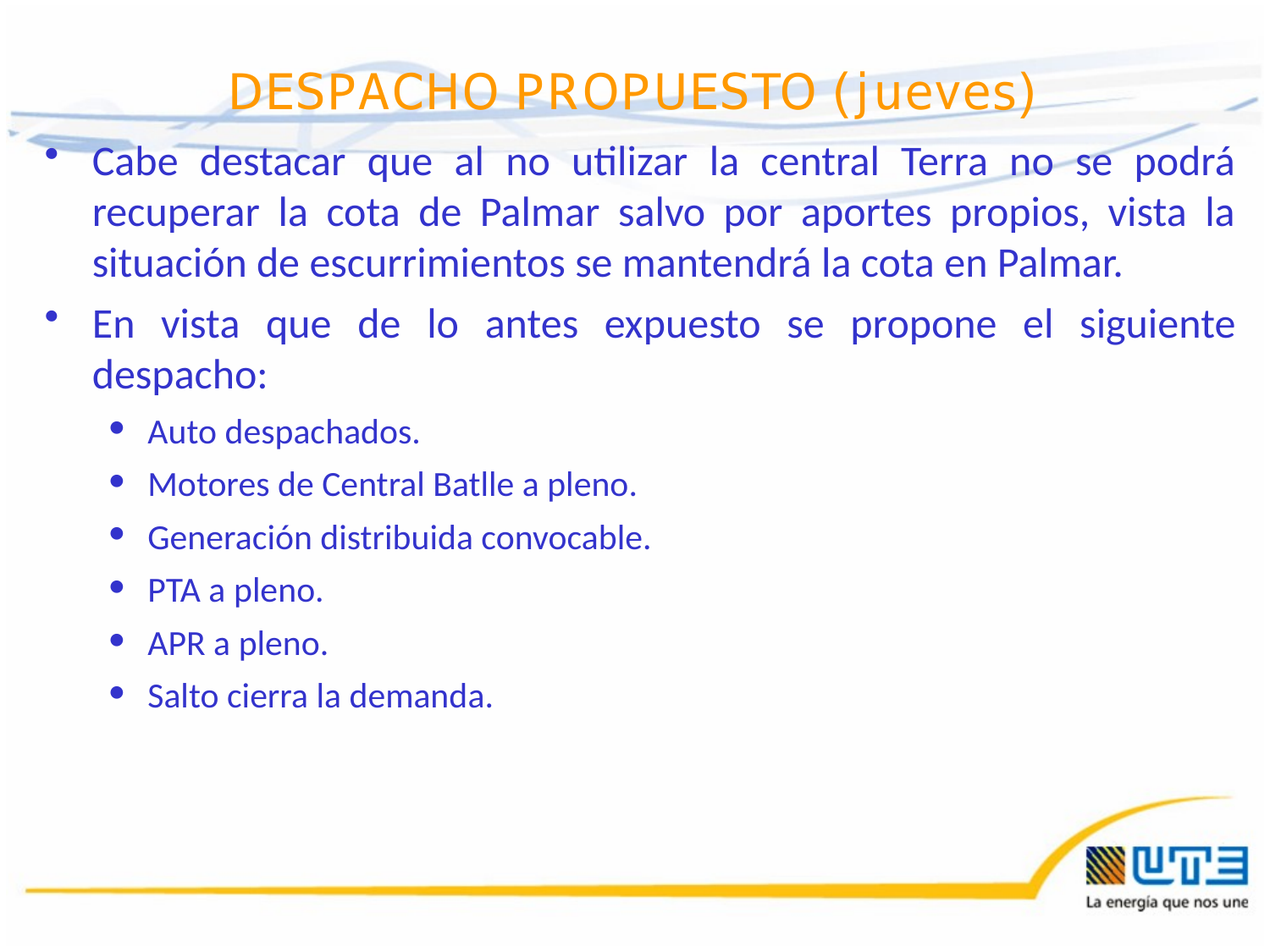

DESPACHO PROPUESTO (jueves)
Cabe destacar que al no utilizar la central Terra no se podrá recuperar la cota de Palmar salvo por aportes propios, vista la situación de escurrimientos se mantendrá la cota en Palmar.
En vista que de lo antes expuesto se propone el siguiente despacho:
Auto despachados.
Motores de Central Batlle a pleno.
Generación distribuida convocable.
PTA a pleno.
APR a pleno.
Salto cierra la demanda.